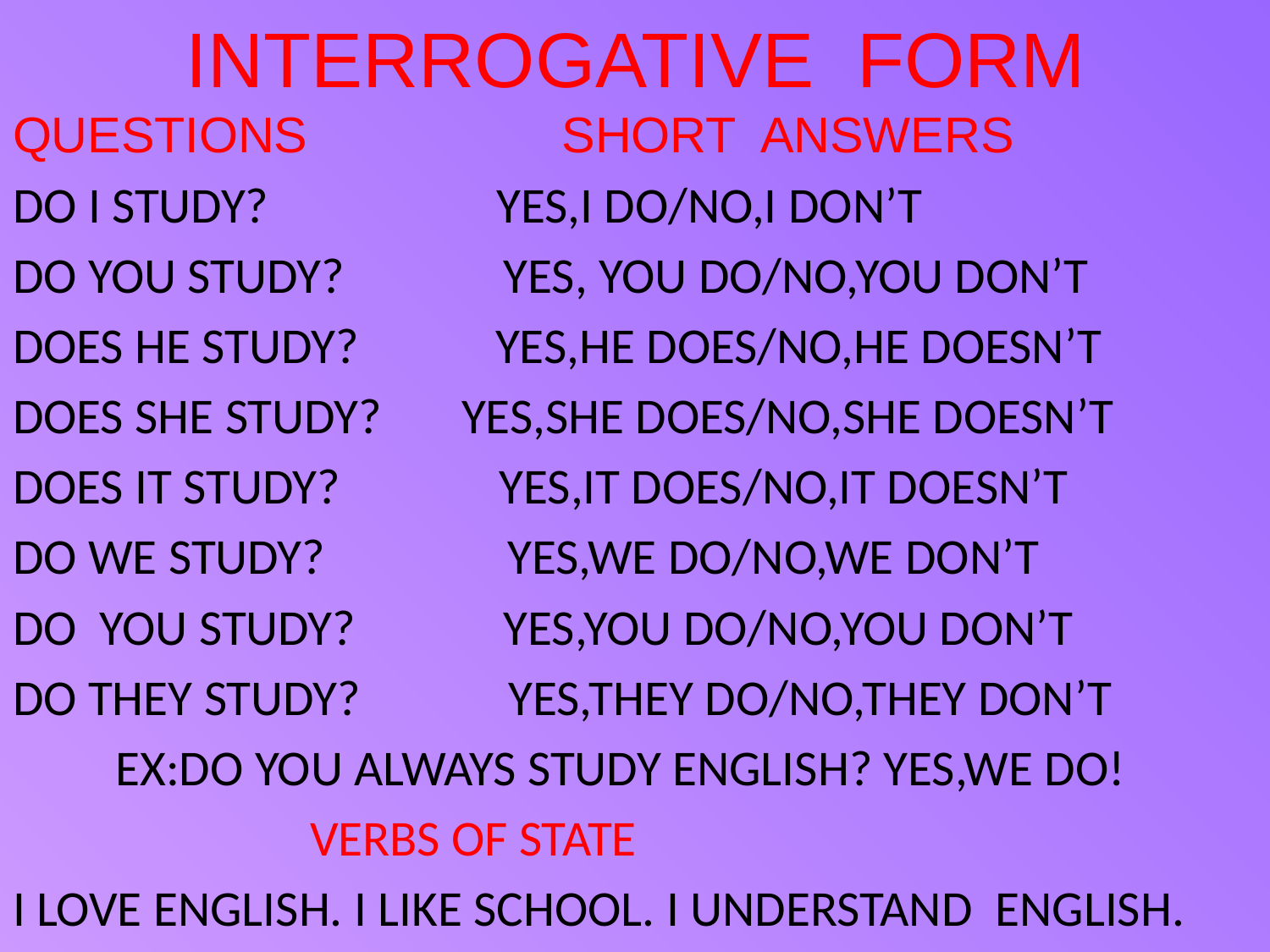

# INTERROGATIVE  FORM
QUESTIONS                      SHORT  ANSWERS
DO I STUDY?                    YES,I DO/NO,I DON’T
DO YOU STUDY?              YES, YOU DO/NO,YOU DON’T
DOES HE STUDY?            YES,HE DOES/NO,HE DOESN’T
DOES SHE STUDY?       YES,SHE DOES/NO,SHE DOESN’T
DOES IT STUDY?              YES,IT DOES/NO,IT DOESN’T
DO WE STUDY?                YES,WE DO/NO,WE DON’T
DO  YOU STUDY?             YES,YOU DO/NO,YOU DON’T
DO THEY STUDY?             YES,THEY DO/NO,THEY DON’T
         EX:DO YOU ALWAYS STUDY ENGLISH? YES,WE DO!
                          VERBS OF STATE
I LOVE ENGLISH. I LIKE SCHOOL. I UNDERSTAND  ENGLISH.